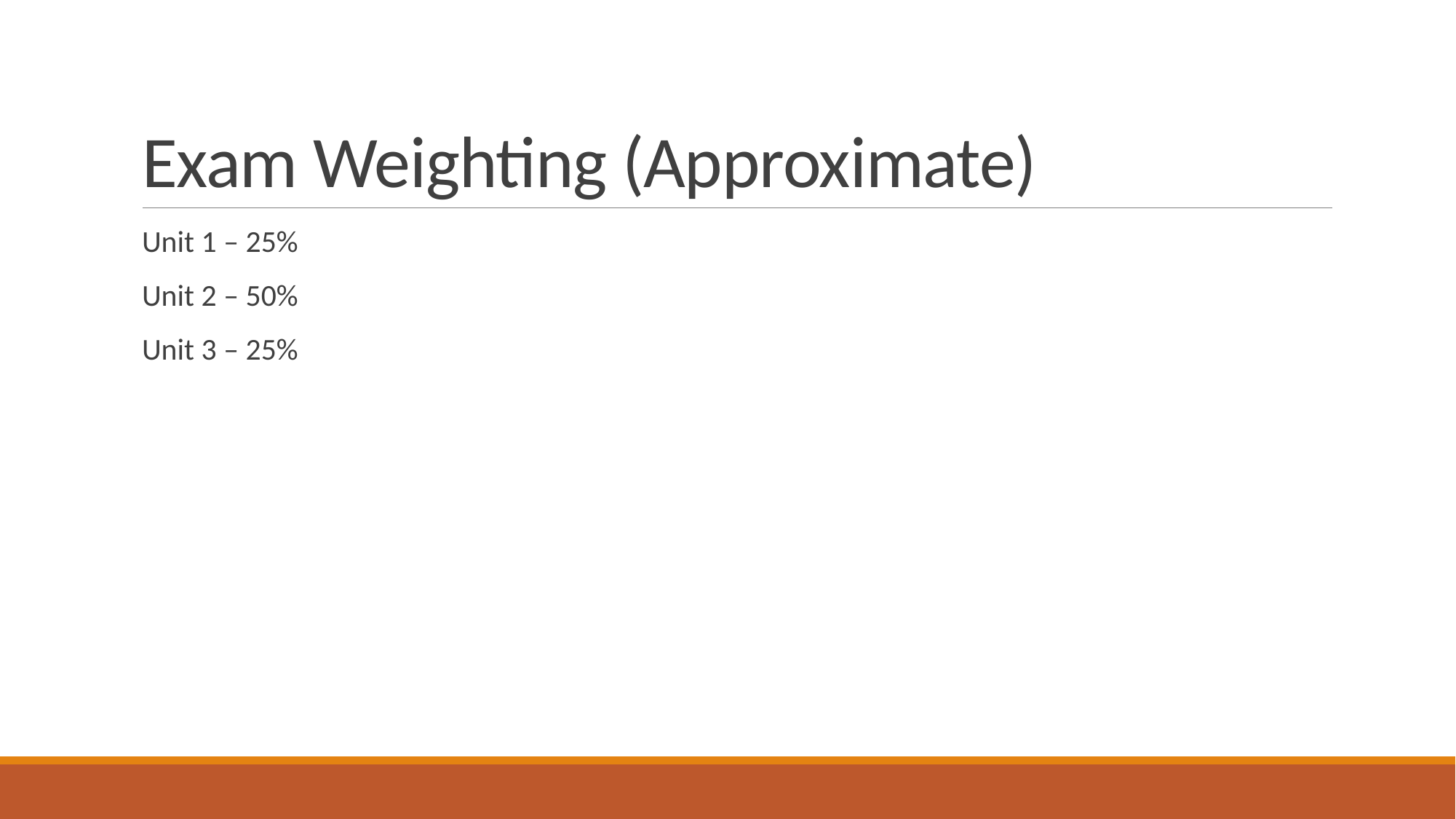

# Exam Weighting (Approximate)
Unit 1 – 25%
Unit 2 – 50%
Unit 3 – 25%